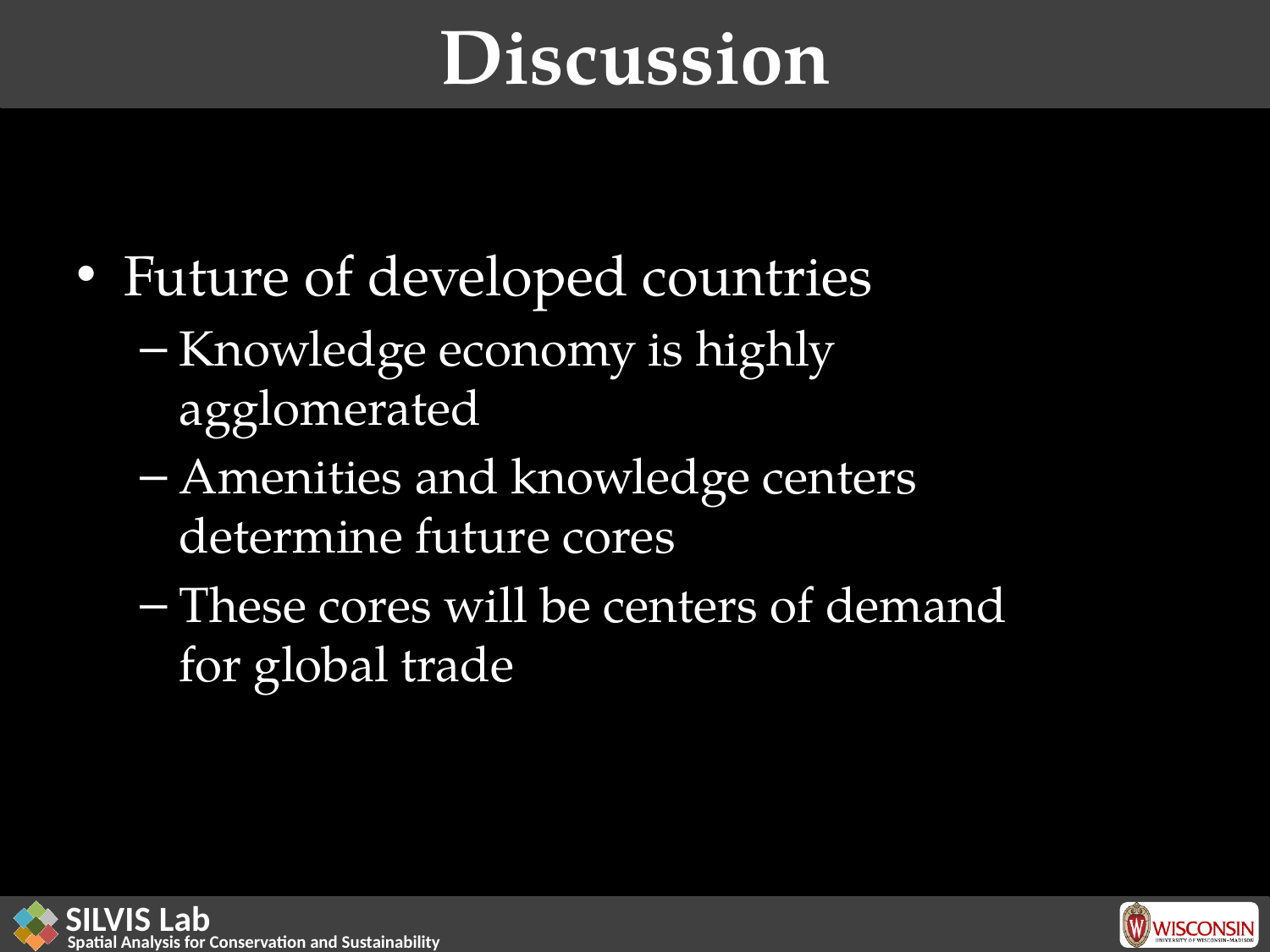

# Discussion
Future of developed countries
Knowledge economy is highly agglomerated
Amenities and knowledge centers determine future cores
These cores will be centers of demand for global trade